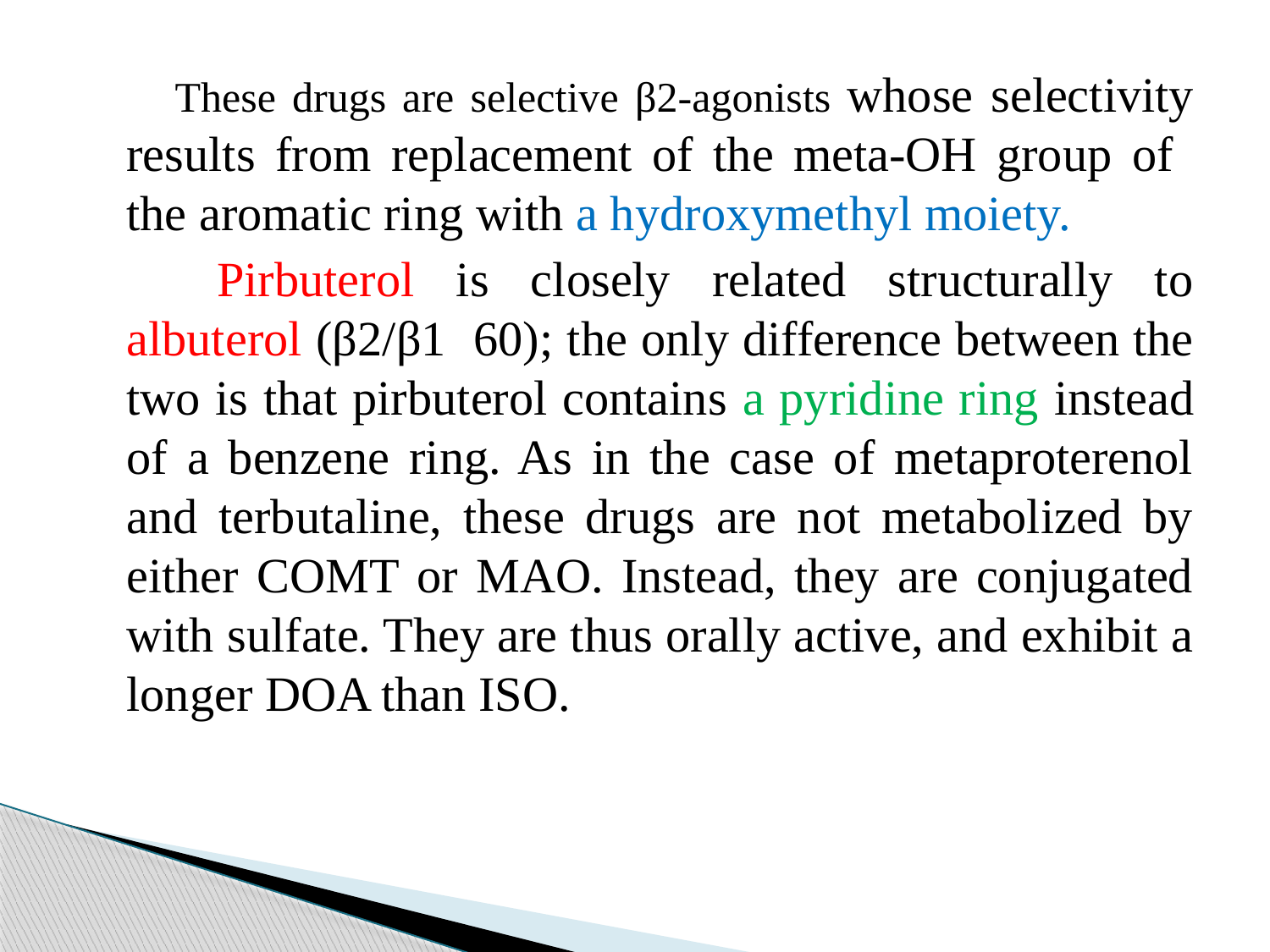

These drugs are selective β2-agonists whose selectivity results from replacement of the meta-OH group of  the aromatic ring with a hydroxymethyl moiety.
 Pirbuterol is closely related structurally to albuterol (β2/β1  60); the only difference between the two is that pirbuterol contains a pyridine ring instead of a benzene ring. As in the case of metaproterenol and terbutaline, these drugs are not metabolized by either COMT or MAO. Instead, they are conjugated with sulfate. They are thus orally active, and exhibit a longer DOA than ISO.